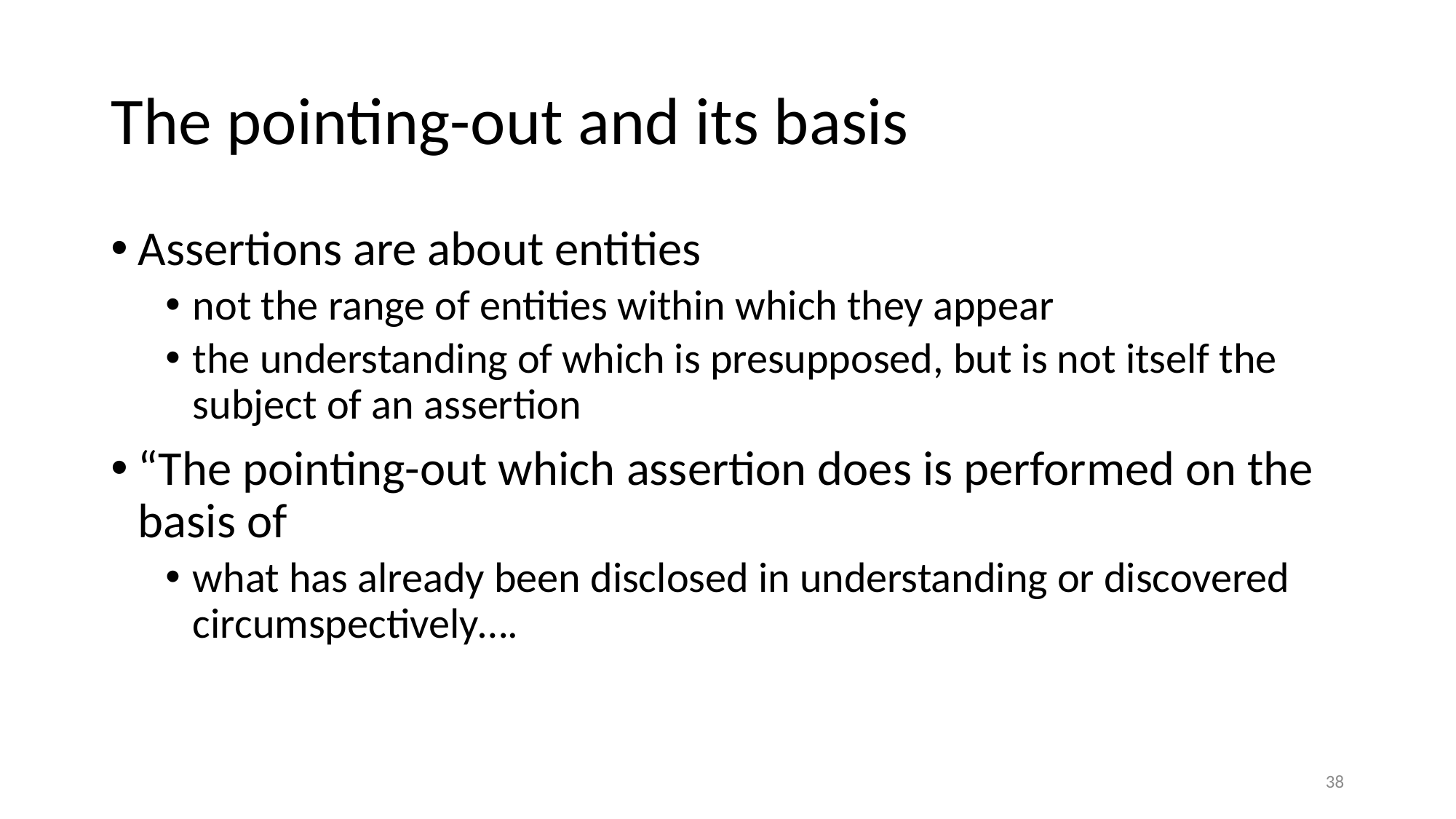

# The pointing-out and its basis
Assertions are about entities
not the range of entities within which they appear
the understanding of which is presupposed, but is not itself the subject of an assertion
“The pointing-out which assertion does is performed on the basis of
what has already been disclosed in understanding or discovered circumspectively….
38